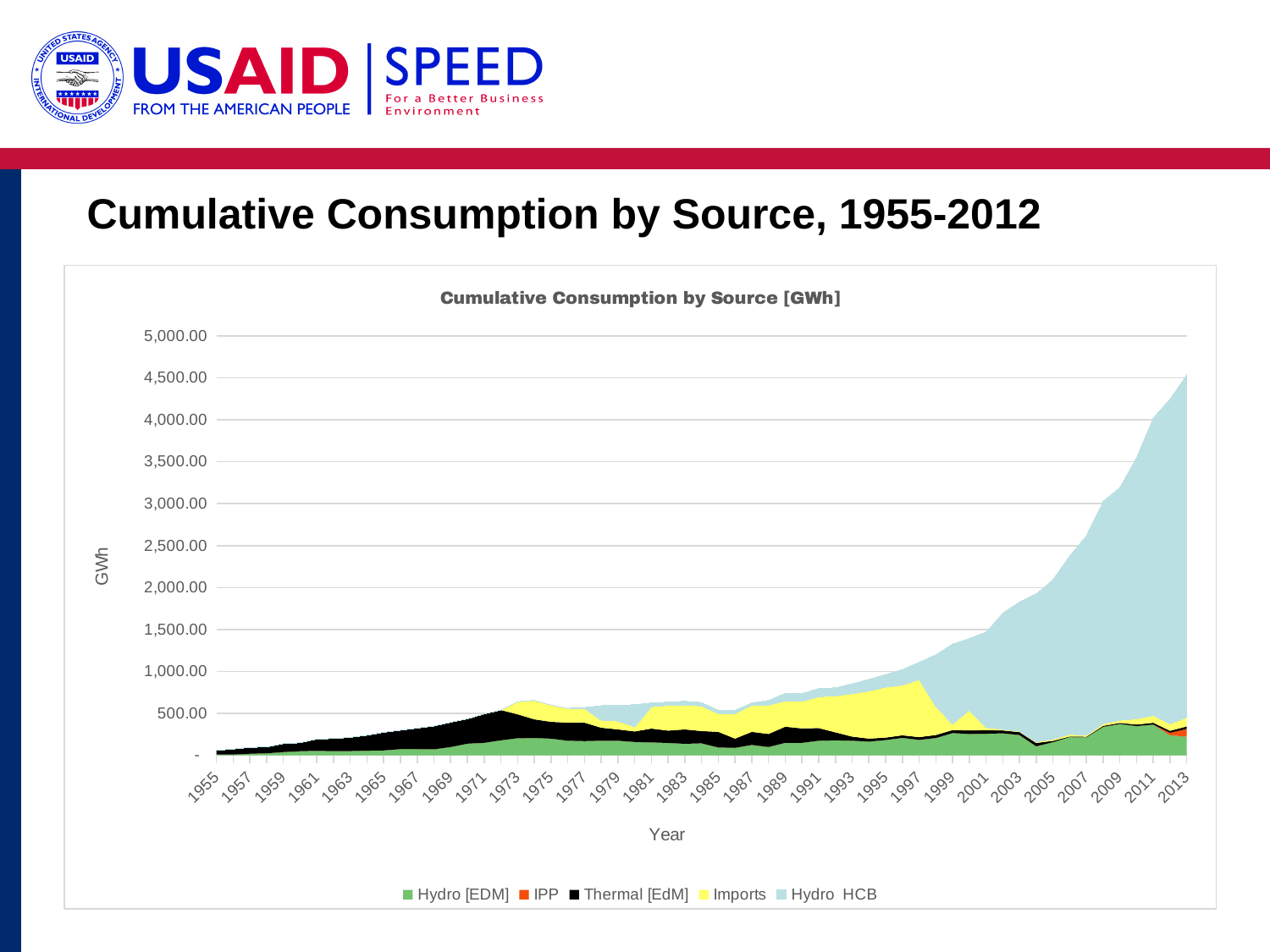

# Cumulative Consumption by Source, 1955-2012

### Chart: Cumulative Consumption by Source [GWh]

| Category | Hydro [EDM] | IPP | Thermal [EdM] | Imports | Hydro  HCB |
|---|---|---|---|---|---|
| 1955 | 10.0 | None | 50.0 | 0.0 | 0.0 |
| 1956 | 10.0 | None | 65.0 | 0.0 | 0.0 |
| 1957 | 20.0 | None | 76.0 | 0.0 | 0.0 |
| 1958 | 25.0 | None | 75.0 | 0.0 | 0.0 |
| 1959 | 40.0 | None | 100.0 | 0.0 | 0.0 |
| 1960 | 50.0 | None | 100.0 | 0.0 | 0.0 |
| 1961 | 55.0 | None | 140.0 | 0.0 | 0.0 |
| 1962 | 50.0 | None | 150.0 | 0.0 | 0.0 |
| 1963 | 52.0 | None | 163.0 | 0.0 | 0.0 |
| 1964 | 57.0 | None | 183.0 | 0.0 | 0.0 |
| 1965 | 60.0 | None | 215.0 | 0.0 | 0.0 |
| 1966 | 75.0 | None | 225.0 | 0.0 | 0.0 |
| 1967 | 75.0 | None | 250.0 | 0.0 | 0.0 |
| 1968 | 73.0 | None | 277.0 | 0.0 | 0.0 |
| 1969 | 100.0 | None | 295.0 | 0.0 | 0.0 |
| 1970 | 140.0 | None | 295.0 | 0.0 | 0.0 |
| 1971 | 150.0 | None | 345.0 | 0.0 | 0.0 |
| 1972 | 180.0 | None | 360.0 | 0.0 | 0.0 |
| 1973 | 205.0 | None | 285.0 | 150.0 | 0.0 |
| 1974 | 207.0 | None | 223.0 | 225.0 | 0.0 |
| 1975 | 200.0 | None | 200.0 | 200.0 | 0.0 |
| 1976 | 175.0 | None | 215.0 | 170.0 | 0.0 |
| 1977 | 170.0 | None | 220.0 | 170.0 | 10.0 |
| 1978 | 175.0 | None | 155.0 | 90.0 | 172.0 |
| 1979 | 175.0 | None | 135.0 | 100.0 | 185.0 |
| 1980 | 160.0 | None | 125.0 | 55.0 | 265.0 |
| 1981 | 155.0 | None | 165.0 | 260.0 | 45.0 |
| 1982 | 148.0 | None | 147.0 | 300.0 | 40.0 |
| 1983 | 138.0 | None | 172.0 | 290.0 | 45.0 |
| 1984 | 144.0 | None | 146.0 | 300.0 | 40.0 |
| 1985 | 95.0 | None | 185.0 | 220.0 | 40.0 |
| 1986 | 90.0 | None | 110.0 | 300.0 | 40.0 |
| 1987 | 125.0 | None | 155.0 | 320.0 | 25.0 |
| 1988 | 100.0 | None | 155.0 | 345.0 | 55.0 |
| 1989 | 150.0 | None | 192.0 | 307.0 | 93.0 |
| 1990 | 150.0 | None | 172.0 | 322.0 | 94.0 |
| 1991 | 175.0 | None | 151.0 | 373.0 | 99.0 |
| 1992 | 180.0 | None | 94.0 | 436.0 | 95.0 |
| 1993 | 175.0 | None | 49.0 | 511.0 | 118.0 |
| 1994 | 165.0 | None | 35.0 | 567.0 | 141.0 |
| 1995 | 183.0 | None | 29.0 | 601.0 | 152.0 |
| 1996 | 209.0 | None | 30.0 | 599.0 | 186.0 |
| 1997 | 185.0 | None | 33.0 | 686.0 | 207.0 |
| 1998 | 207.0 | None | 36.0 | 343.0 | 616.0 |
| 1999 | 266.0 | None | 36.0 | 73.0 | 953.0 |
| 2000 | 255.0 | None | 42.0 | 243.0 | 854.0 |
| 2001 | 258.0 | None | 43.0 | 33.0 | 1138.0 |
| 2002 | 263.0 | None | 34.0 | 13.0 | 1387.0 |
| 2003 | 243.0 | None | 34.0 | 11.0 | 1543.0 |
| 2004 | 109.0 | None | 39.0 | 14.0 | 1765.0 |
| 2005 | 158.0 | None | 15.0 | 19.0 | 1905.0 |
| 2006 | 219.0 | None | 6.0 | 27.0 | 2129.0 |
| 2007 | 216.0 | None | 7.0 | 17.0 | 2381.0 |
| 2008 | 341.0 | None | 11.0 | 27.0 | 2653.0 |
| 2009 | 375.0 | None | 12.0 | 32.0 | 2775.0 |
| 2010 | 350.0 | None | 17.71 | 67.43 | 3118.18 |
| 2011 | 367.2299999999989 | 0.0 | 22.03 | 86.48 | 3549.04 |
| 2012 | 239.6 | 29.64 | 23.61000000000003 | 84.1 | 3873.6 |
| 2013 | 222.04 | 94.6 | 29.05 | 108.74 | 4083.890000000001 |